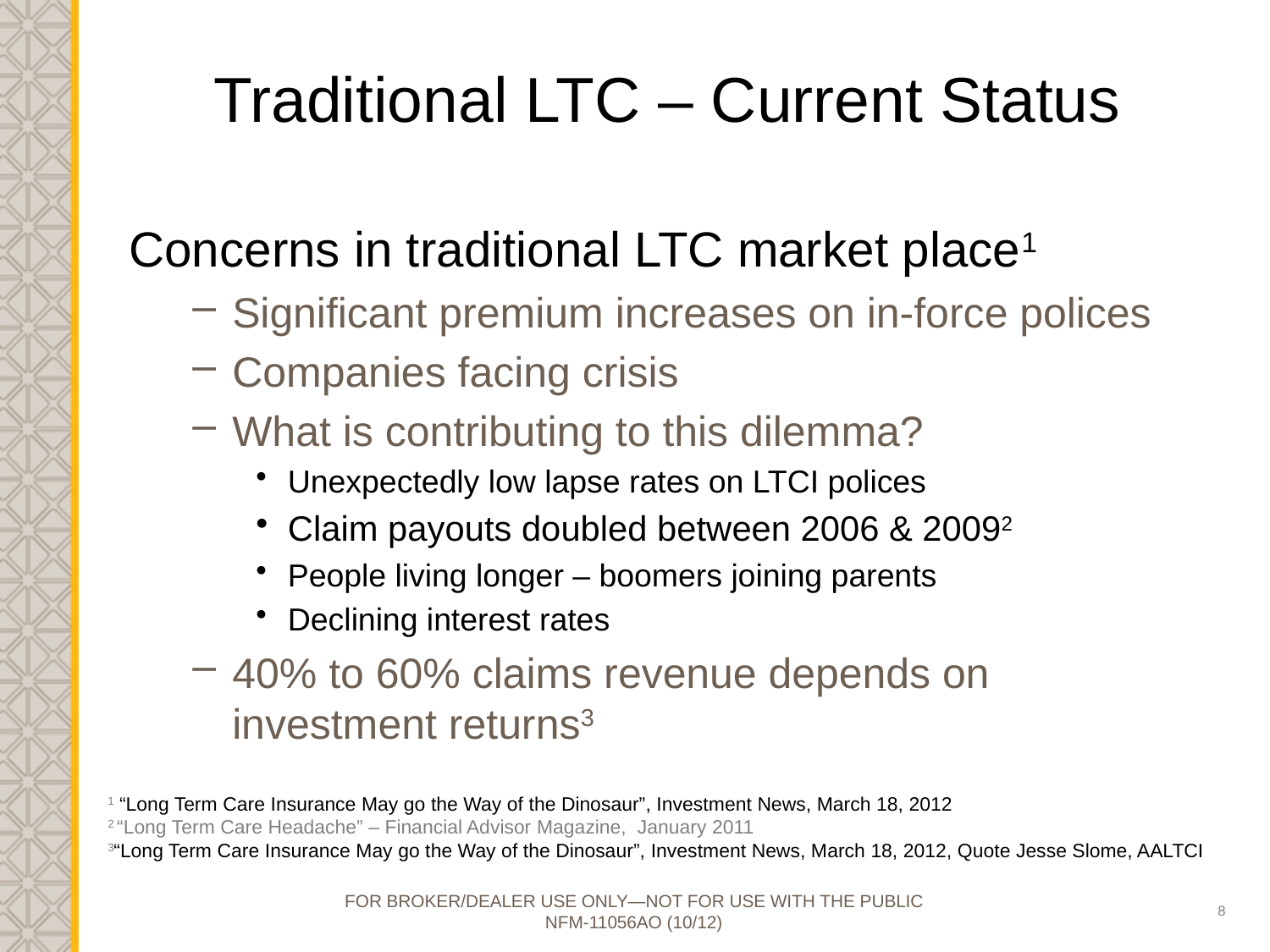

# Traditional LTC – Current Status
Concerns in traditional LTC market place1
Significant premium increases on in-force polices
Companies facing crisis
What is contributing to this dilemma?
Unexpectedly low lapse rates on LTCI polices
Claim payouts doubled between 2006 & 20092
People living longer – boomers joining parents
Declining interest rates
40% to 60% claims revenue depends on investment returns3

1 “Long Term Care Insurance May go the Way of the Dinosaur”, Investment News, March 18, 2012
2 “Long Term Care Headache” – Financial Advisor Magazine,  January 2011
3“Long Term Care Insurance May go the Way of the Dinosaur”, Investment News, March 18, 2012, Quote Jesse Slome, AALTCI

FOR BROKER/DEALER USE ONLY—NOT FOR USE WITH THE PUBLIC
NFM-11056AO (10/12)